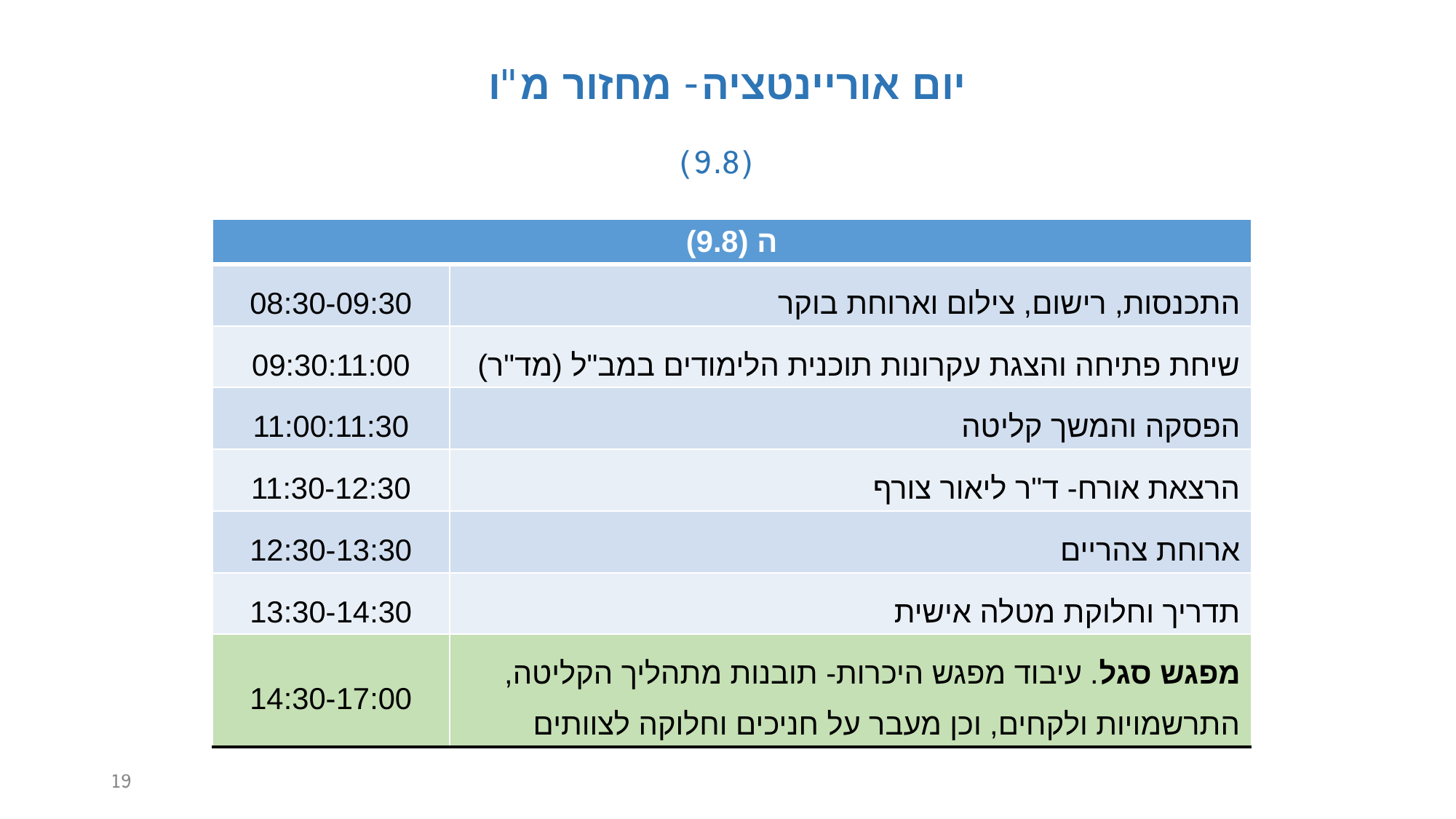

# יום אוריינטציה- מחזור מ"ו (9.8)
| ה (9.8) |  |
| --- | --- |
| 08:30-09:30 | התכנסות, רישום, צילום וארוחת בוקר |
| 09:30:11:00 | שיחת פתיחה והצגת עקרונות תוכנית הלימודים במב"ל (מד"ר) |
| 11:00:11:30 | הפסקה והמשך קליטה |
| 11:30-12:30 | הרצאת אורח- ד"ר ליאור צורף |
| 12:30-13:30 | ארוחת צהריים |
| 13:30-14:30 | תדריך וחלוקת מטלה אישית |
| 14:30-17:00 | מפגש סגל. עיבוד מפגש היכרות- תובנות מתהליך הקליטה, התרשמויות ולקחים, וכן מעבר על חניכים וחלוקה לצוותים |
19